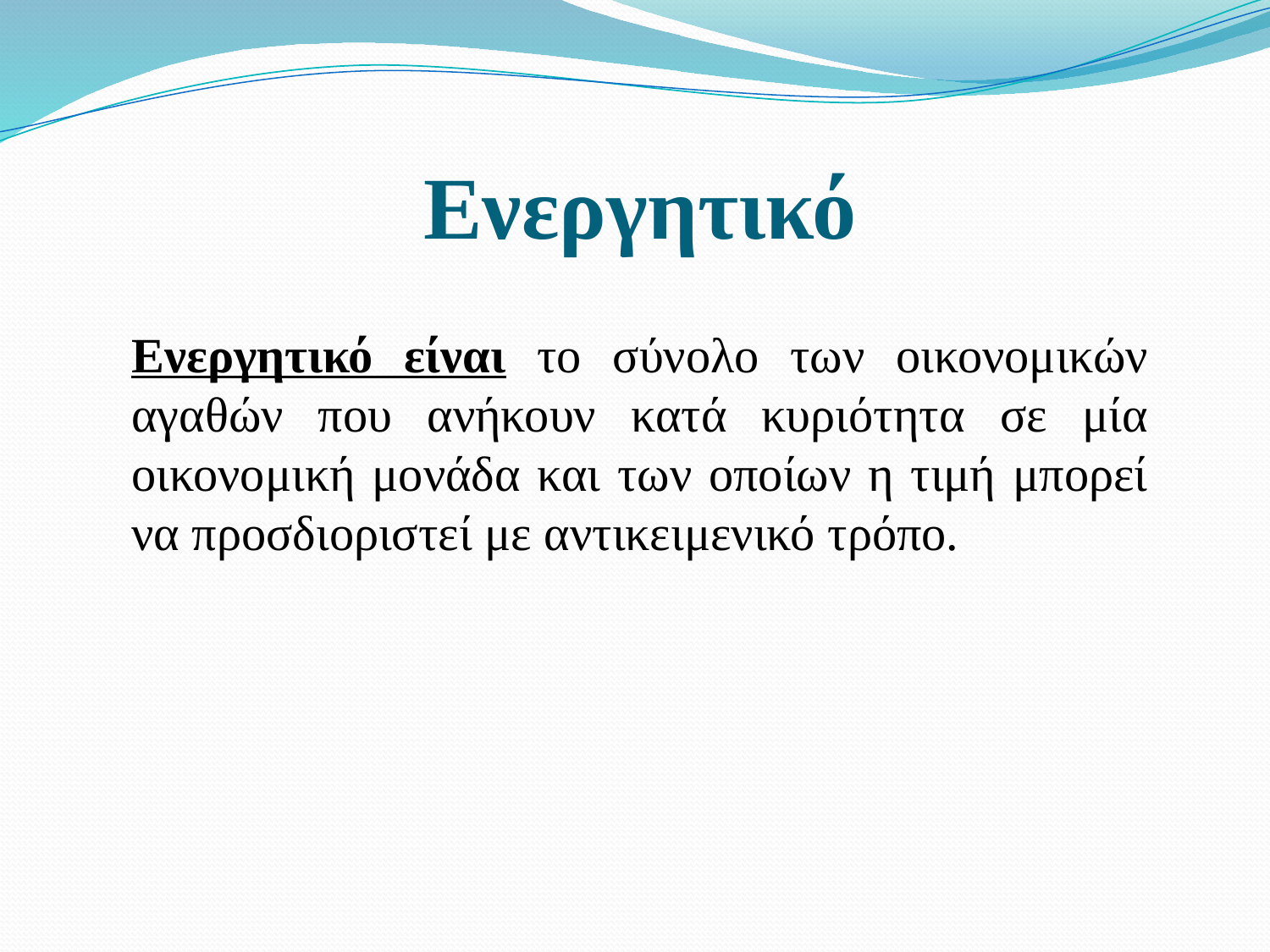

# Ενεργητικό

Ενεργητικό είναι το σύνολο των οικονομικών αγαθών που ανήκουν κατά κυριότητα σε μία οικονομική μονάδα και των οποίων η τιμή μπορεί να προσδιοριστεί με αντικειμενικό τρόπο.